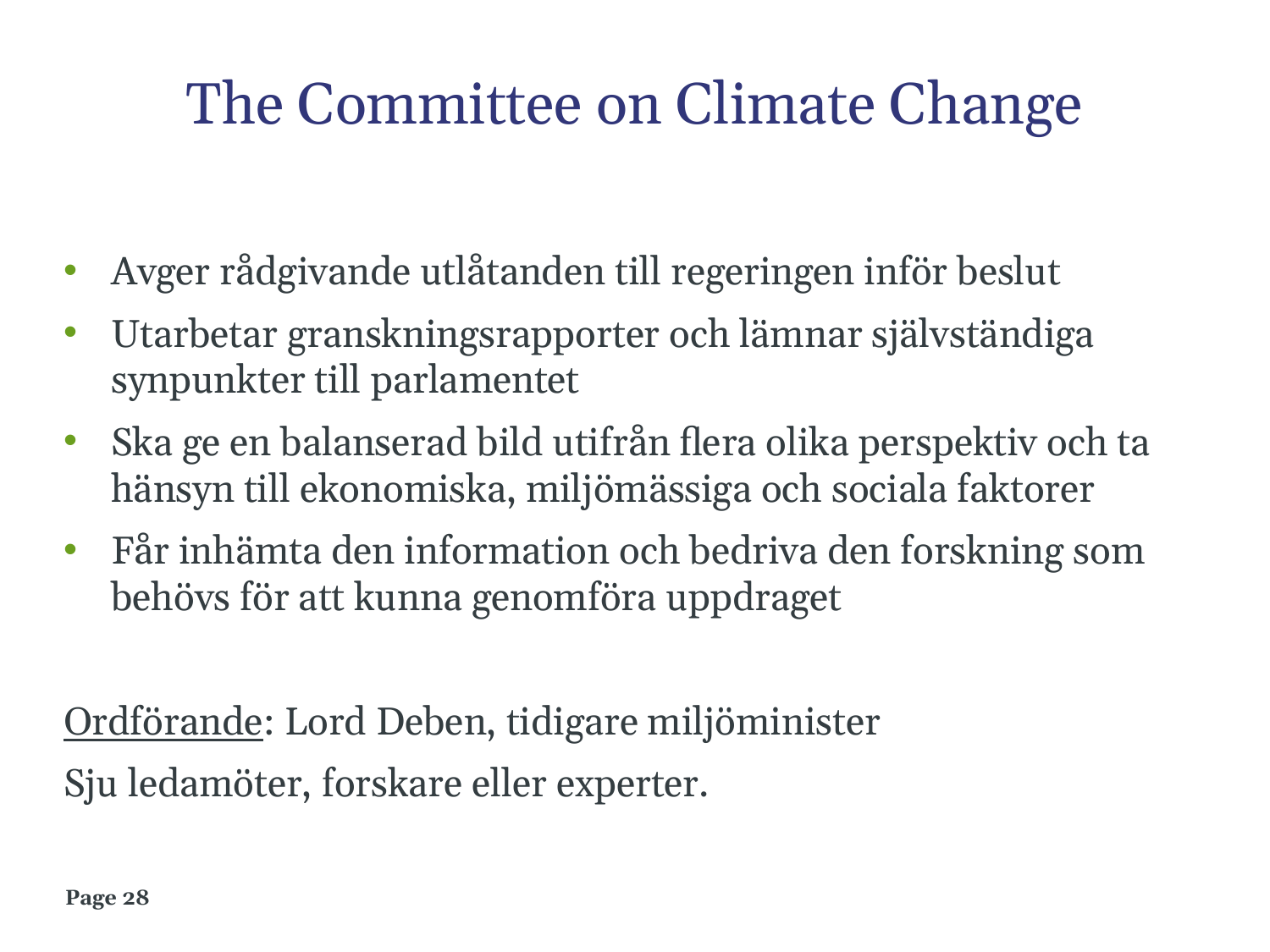

# The Committee on Climate Change
Avger rådgivande utlåtanden till regeringen inför beslut
Utarbetar granskningsrapporter och lämnar självständiga synpunkter till parlamentet
Ska ge en balanserad bild utifrån flera olika perspektiv och ta hänsyn till ekonomiska, miljömässiga och sociala faktorer
Får inhämta den information och bedriva den forskning som behövs för att kunna genomföra uppdraget

Ordförande: Lord Deben, tidigare miljöminister
Sju ledamöter, forskare eller experter.
Page 28